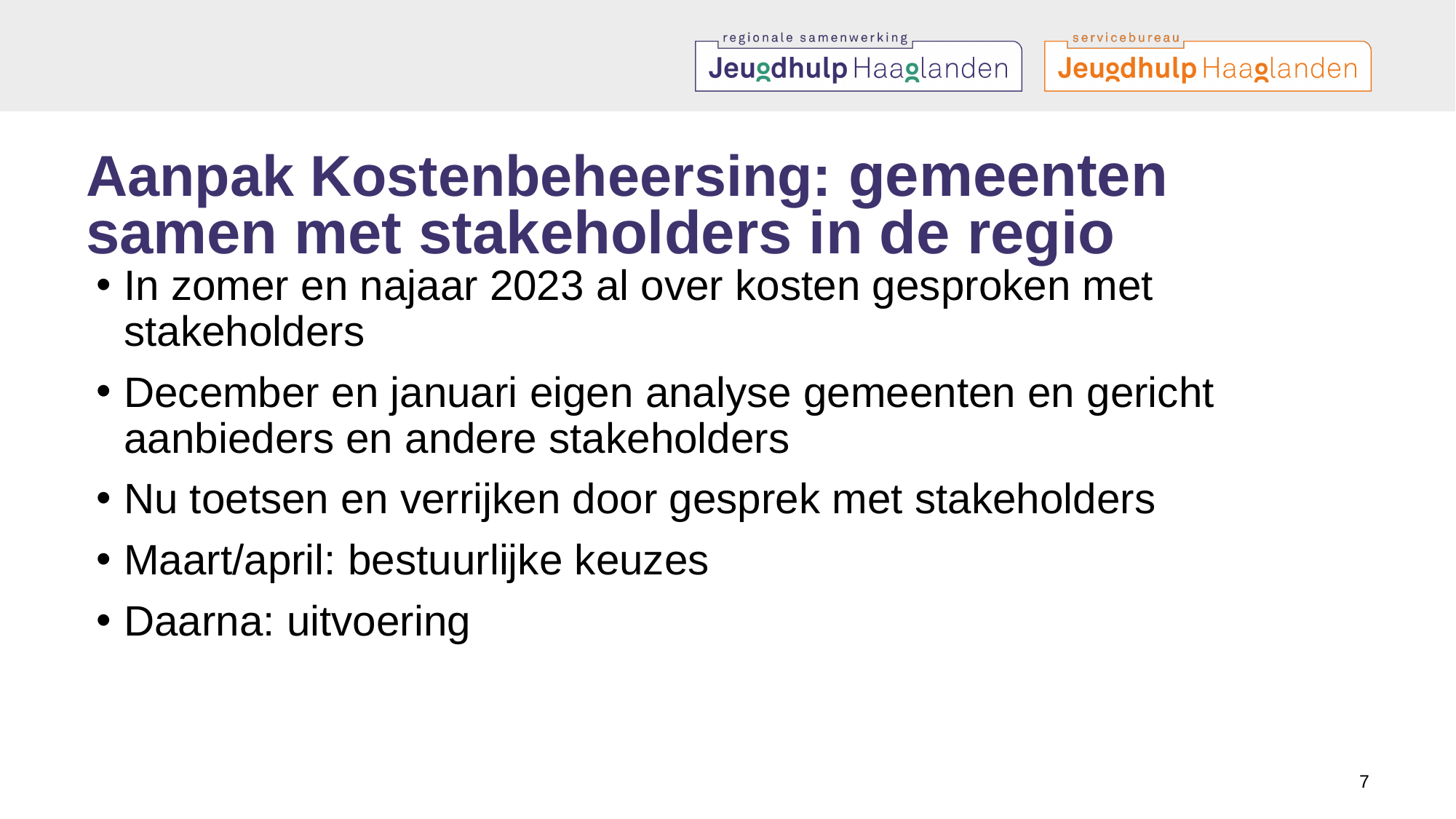

# Aanpak Kostenbeheersing: gemeenten samen met stakeholders in de regio
In zomer en najaar 2023 al over kosten gesproken met stakeholders
December en januari eigen analyse gemeenten en gericht aanbieders en andere stakeholders
Nu toetsen en verrijken door gesprek met stakeholders
Maart/april: bestuurlijke keuzes
Daarna: uitvoering

7